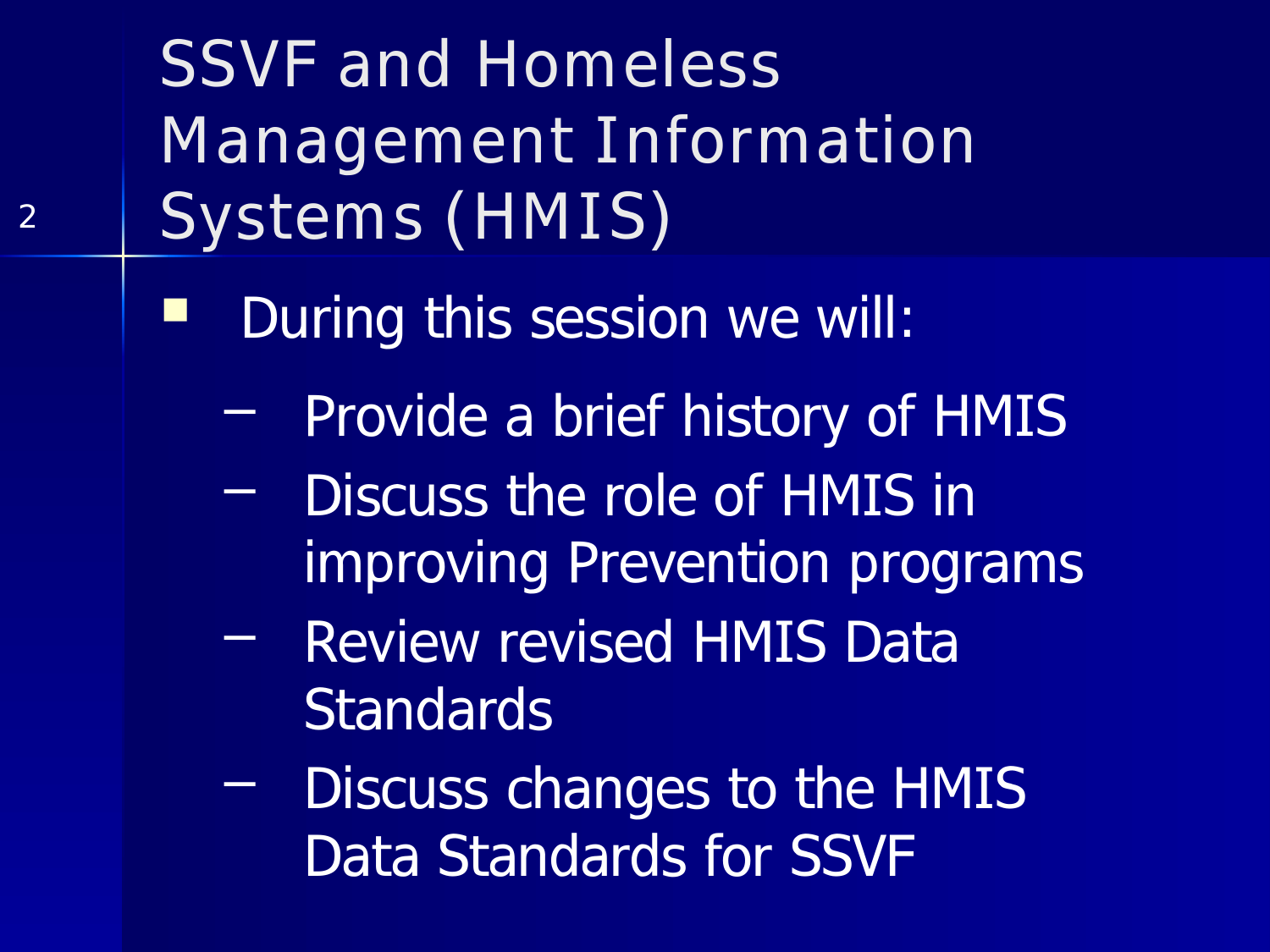

SSVF and Homeless Management Information Systems (HMIS)
2

During this session we will:

Provide a brief history of HMIS
Discuss the role of HMIS in improving Prevention programs
Review revised HMIS Data Standards
Discuss changes to the HMIS Data Standards for SSVF